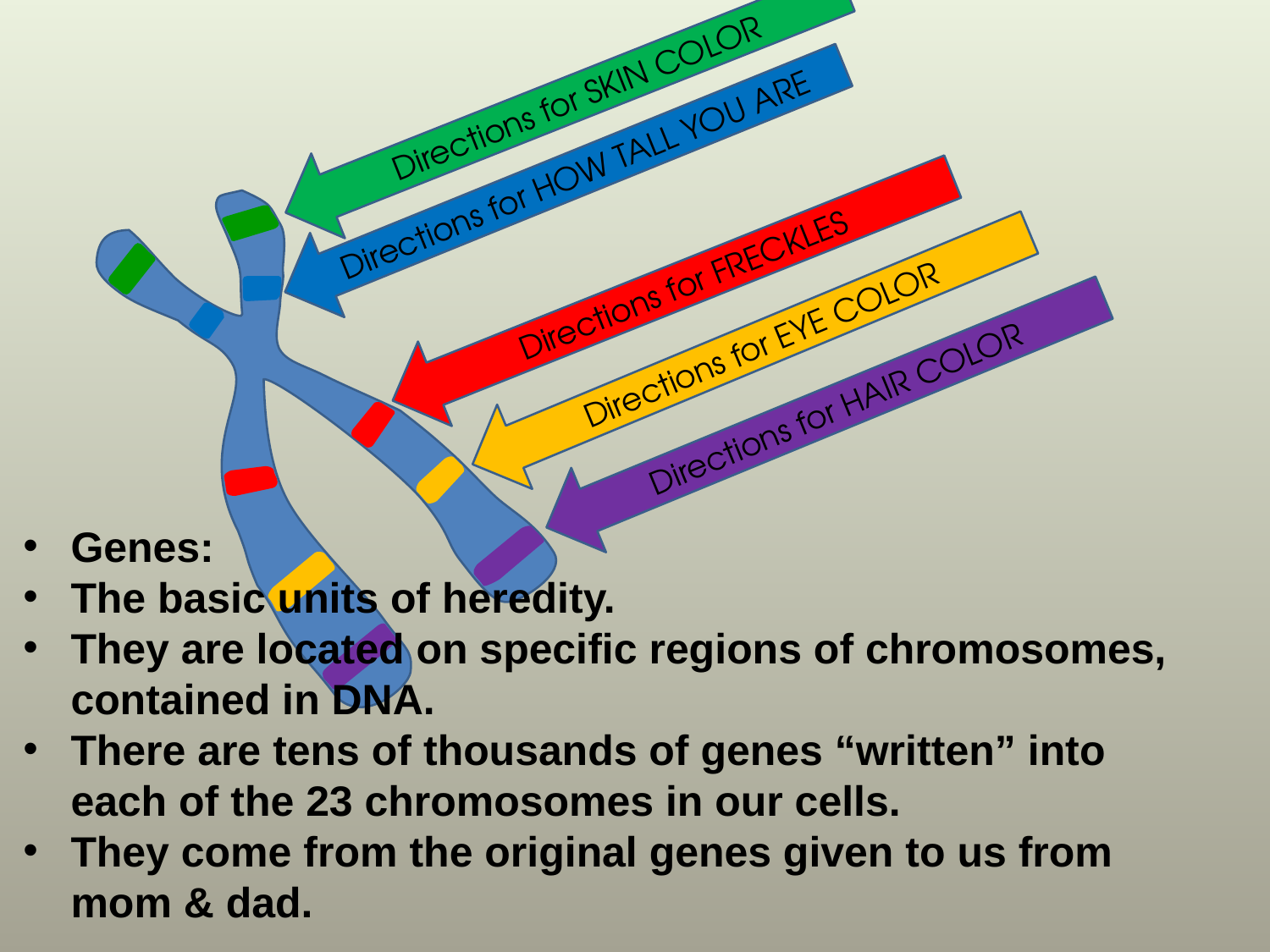

Directions for SKIN COLOR
Directions for HOW TALL YOU ARE

Directions for FRECKLES

Directions for EYE COLOR

Directions for HAIR COLOR

Genes:
The basic units of heredity.
They are located on specific regions of chromosomes, contained in DNA.
There are tens of thousands of genes “written” into each of the 23 chromosomes in our cells.
They come from the original genes given to us from mom & dad.